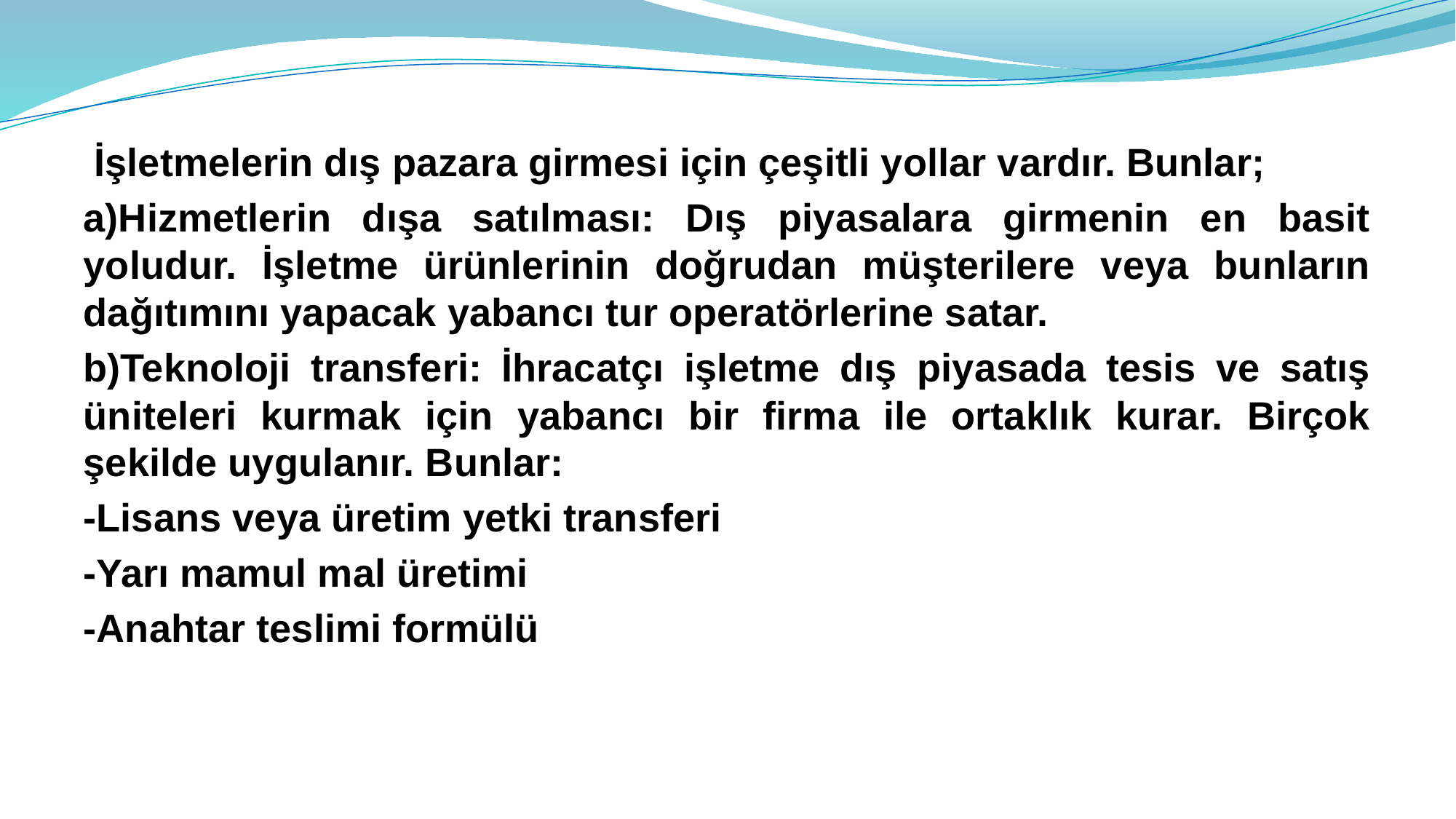

İşletmelerin dış pazara girmesi için çeşitli yollar vardır. Bunlar;
a)Hizmetlerin dışa satılması: Dış piyasalara girmenin en basit yoludur. İşletme ürünlerinin doğrudan müşterilere veya bunların dağıtımını yapacak yabancı tur operatörlerine satar.
b)Teknoloji transferi: İhracatçı işletme dış piyasada tesis ve satış üniteleri kurmak için yabancı bir firma ile ortaklık kurar. Birçok şekilde uygulanır. Bunlar:
-Lisans veya üretim yetki transferi
-Yarı mamul mal üretimi
-Anahtar teslimi formülü